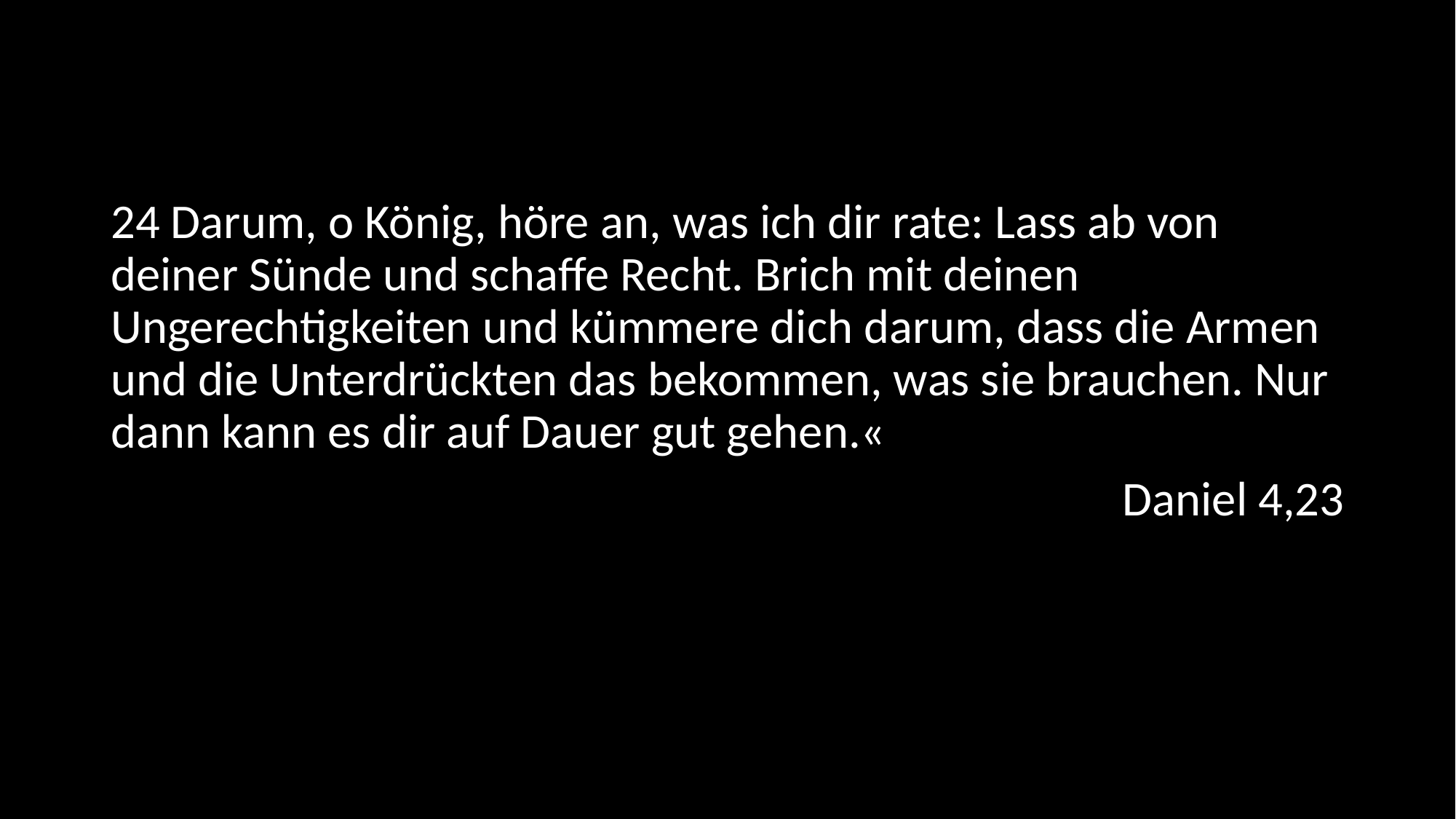

24 Darum, o König, höre an, was ich dir rate: Lass ab von deiner Sünde und schaffe Recht. Brich mit deinen Ungerechtigkeiten und kümmere dich darum, dass die Armen und die Unterdrückten das bekommen, was sie brauchen. Nur dann kann es dir auf Dauer gut gehen.«
Daniel 4,23